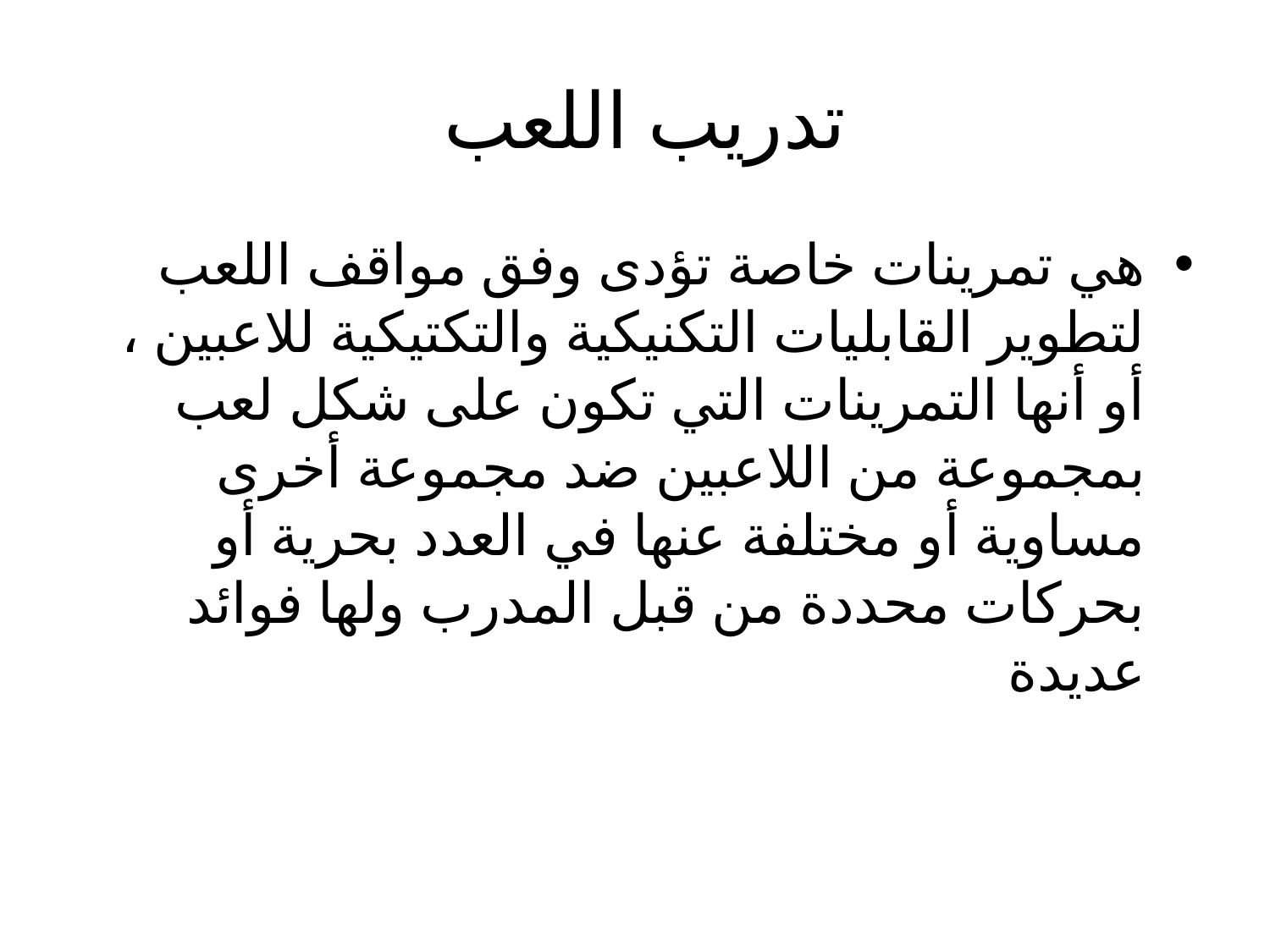

# تدريب اللعب
هي تمرينات خاصة تؤدى وفق مواقف اللعب لتطوير القابليات التكنيكية والتكتيكية للاعبين ، أو أنها التمرينات التي تكون على شكل لعب بمجموعة من اللاعبين ضد مجموعة أخرى مساوية أو مختلفة عنها في العدد بحرية أو بحركات محددة من قبل المدرب ولها فوائد عديدة